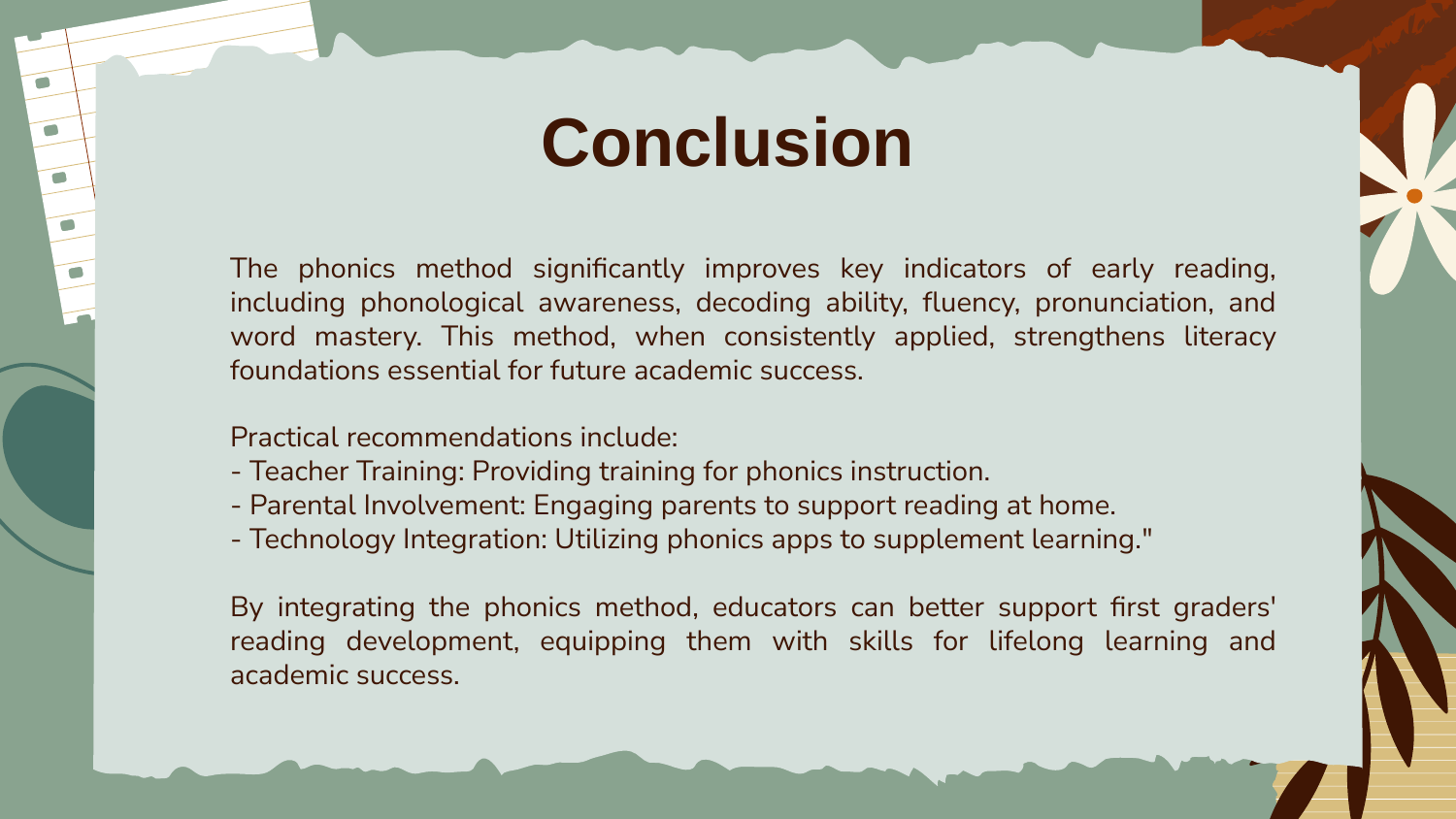

# Conclusion

	The phonics method significantly improves key indicators of early reading, including phonological awareness, decoding ability, fluency, pronunciation, and word mastery. This method, when consistently applied, strengthens literacy foundations essential for future academic success.

	Practical recommendations include:
	- Teacher Training: Providing training for phonics instruction.
	- Parental Involvement: Engaging parents to support reading at home.
	- Technology Integration: Utilizing phonics apps to supplement learning."

	By integrating the phonics method, educators can better support first graders' reading development, equipping them with skills for lifelong learning and academic success.